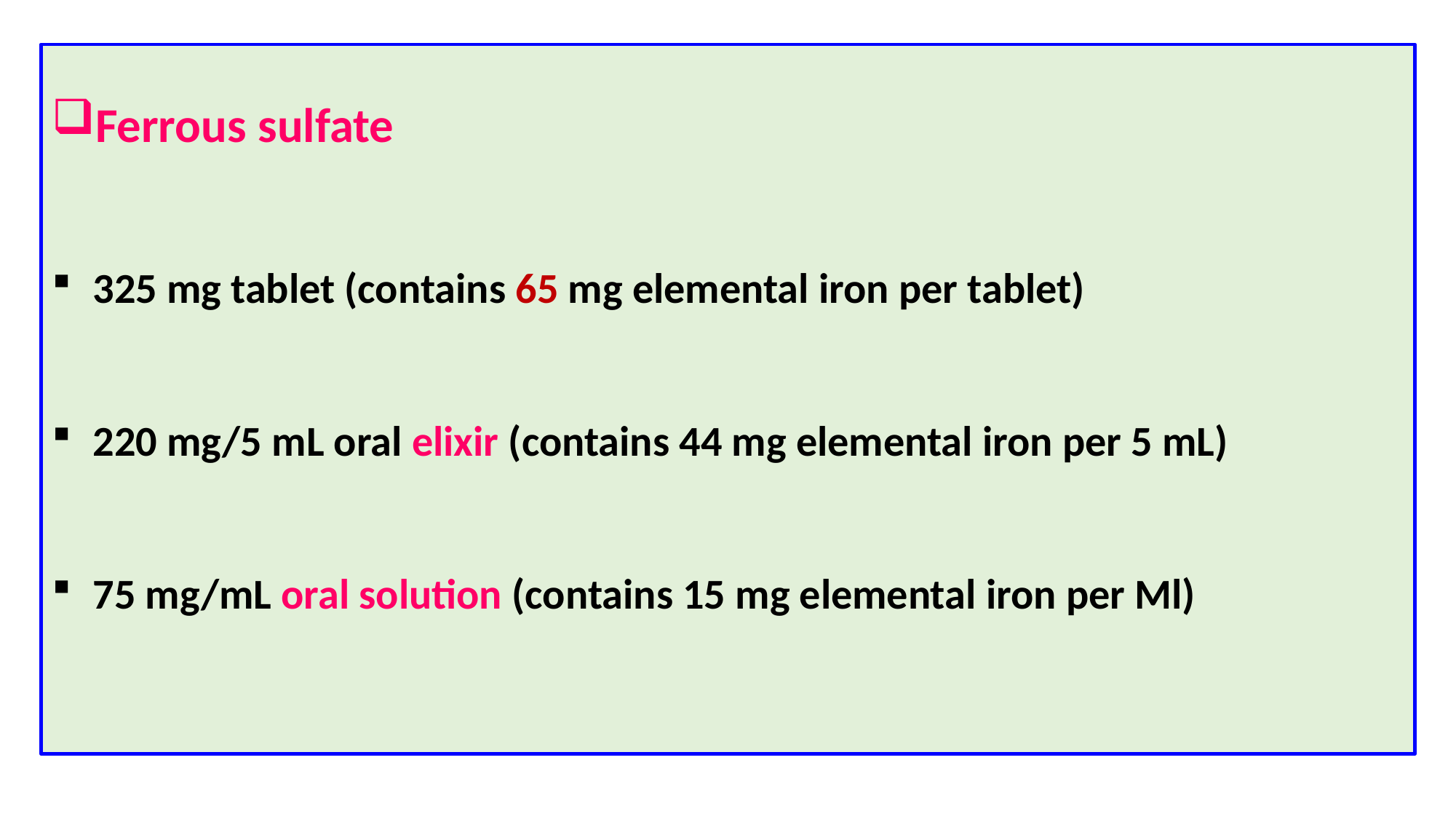

Ferrous sulfate

325 mg tablet (contains 65 mg elemental iron per tablet)

220 mg/5 mL oral elixir (contains 44 mg elemental iron per 5 mL)

75 mg/mL oral solution (contains 15 mg elemental iron per Ml)